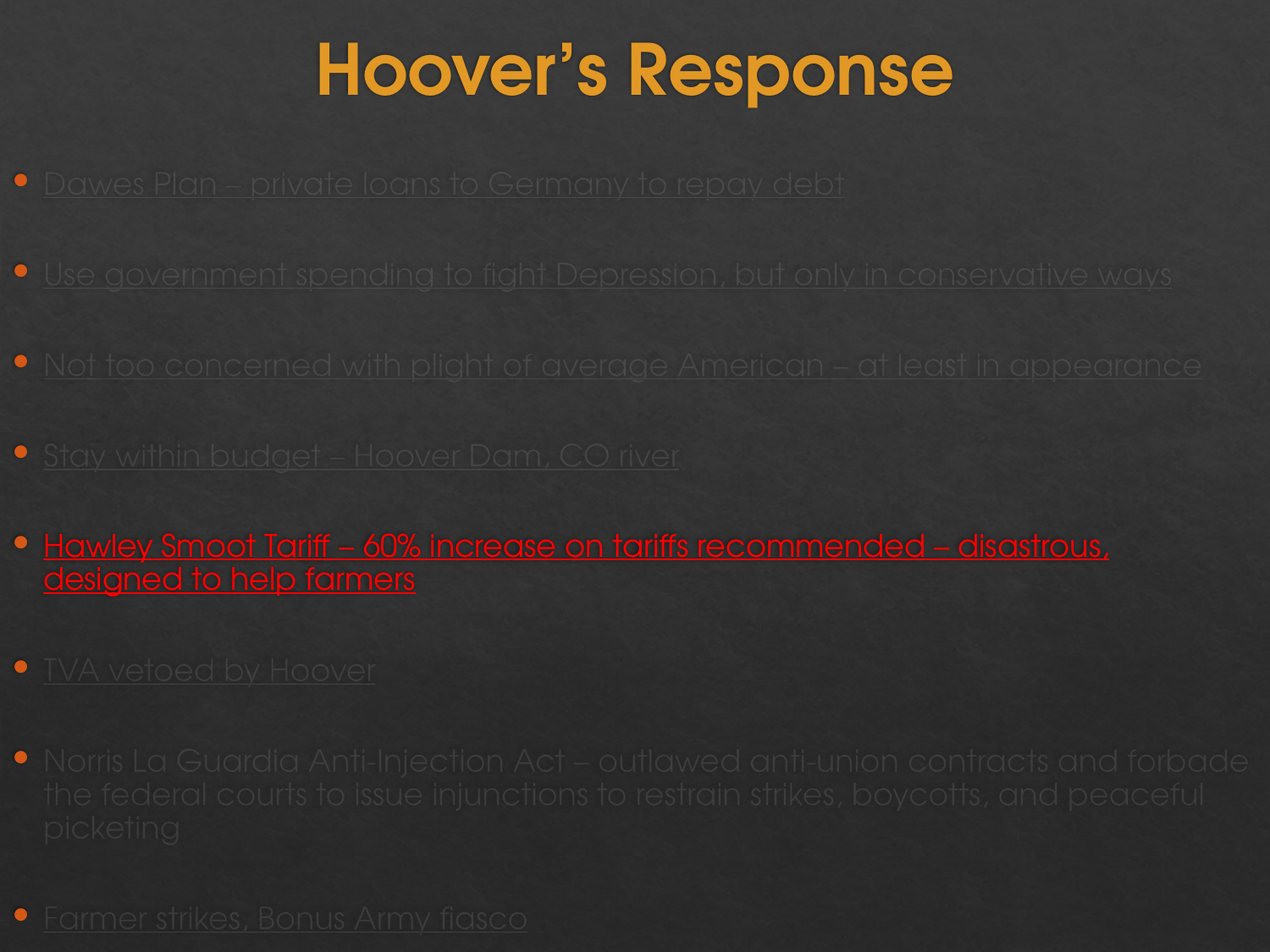

# Hoover’s Response

Dawes Plan – private loans to Germany to repay debt

Use government spending to fight Depression, but only in conservative ways

Not too concerned with plight of average American – at least in appearance

Stay within budget – Hoover Dam, CO river

Hawley Smoot Tariff – 60% increase on tariffs recommended – disastrous, designed to help farmers

TVA vetoed by Hoover

Norris La Guardia Anti-Injection Act – outlawed anti-union contracts and forbade the federal courts to issue injunctions to restrain strikes, boycotts, and peaceful picketing

Farmer strikes, Bonus Army fiasco